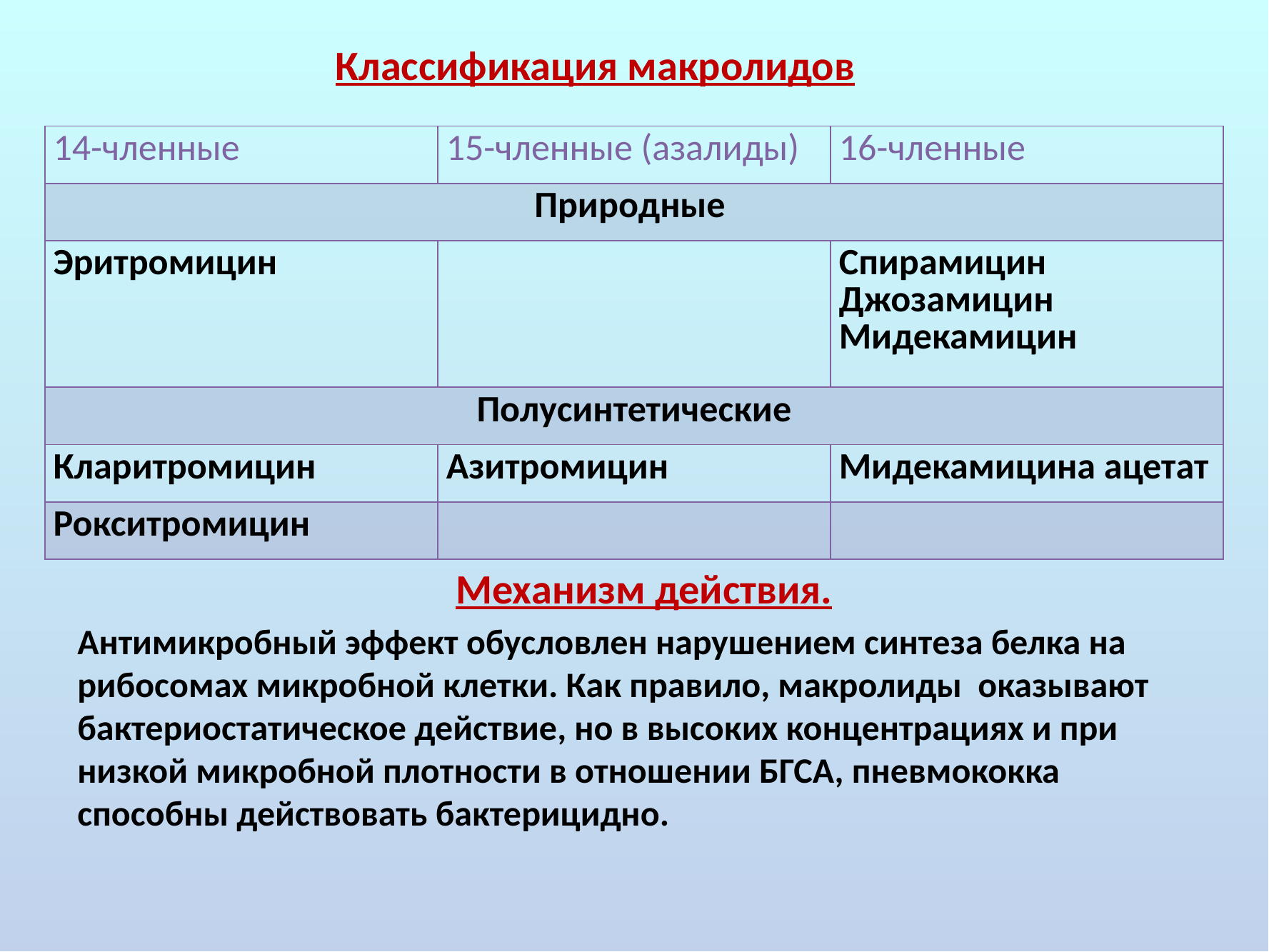

# Классификация макролидов
| 14-членные | 15-членные (азалиды) | 16-членные |
| --- | --- | --- |
| Природные |  |  |
| Эритромицин |  | Спирамицин Джозамицин Мидекамицин |
| Полусинтетические |  |  |
| Кларитромицин | Азитромицин | Мидекамицина ацетат |
| Рокситромицин |  |  |
Механизм действия.
Антимикробный эффект обусловлен нарушением синтеза белка на рибосомах микробной клетки. Как правило, макролиды  оказывают бактериостатическое действие, но в высоких концентрациях и при низкой микробной плотности в отношении БГСА, пневмококка способны действовать бактерицидно.